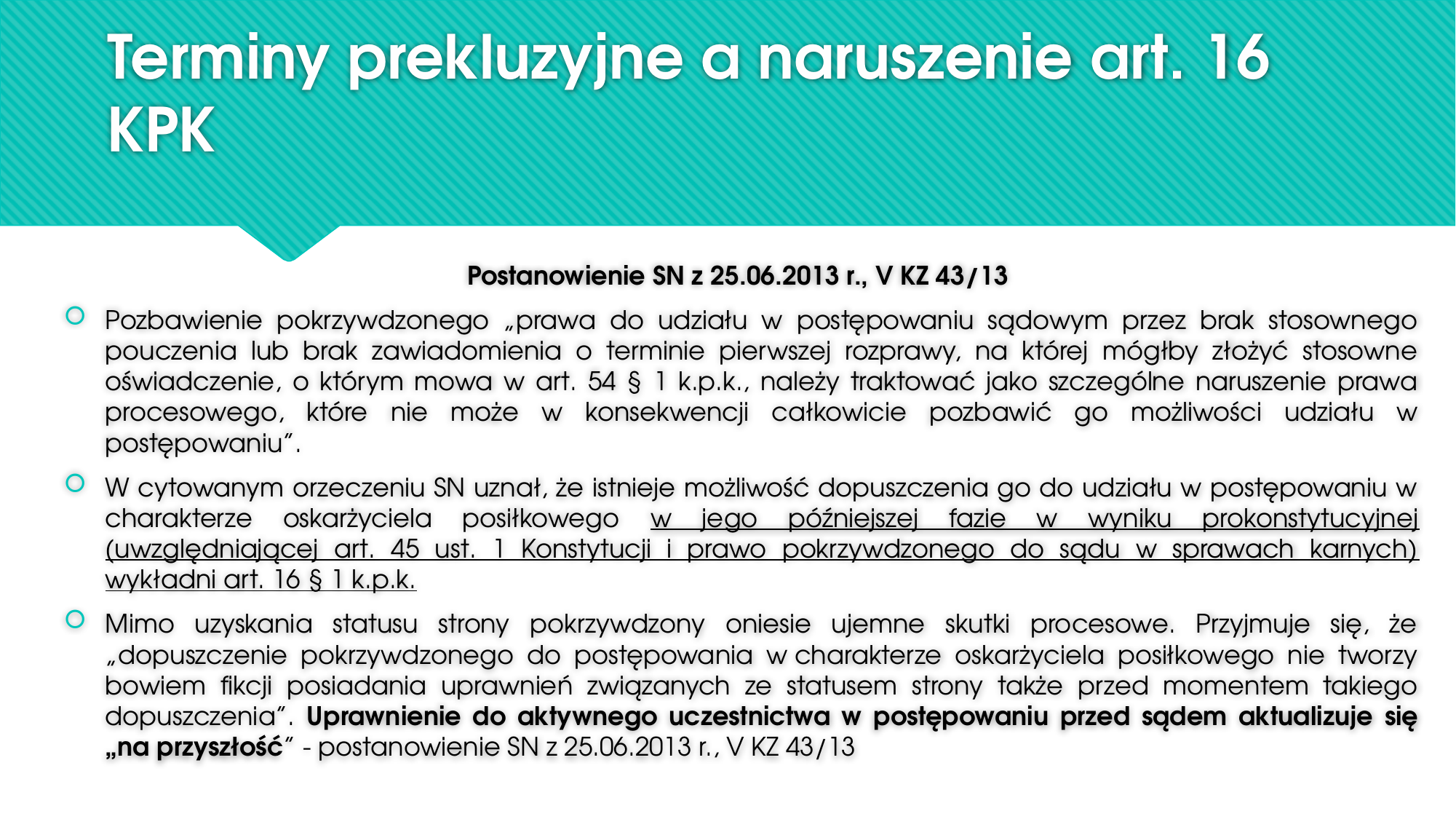

# Terminy prekluzyjne a naruszenie art. 16 KPK
Postanowienie SN z 25.06.2013 r., V KZ 43/13
Pozbawienie pokrzywdzonego „prawa do udziału w postępowaniu sądowym przez brak stosownego pouczenia lub brak zawiadomienia o terminie pierwszej rozprawy, na której mógłby złożyć stosowne oświadczenie, o którym mowa w art. 54 § 1 k.p.k., należy traktować jako szczególne naruszenie prawa procesowego, które nie może w konsekwencji całkowicie pozbawić go możliwości udziału w postępowaniu”.
W cytowanym orzeczeniu SN uznał, że istnieje możliwość dopuszczenia go do udziału w postępowaniu w charakterze oskarżyciela posiłkowego w jego późniejszej fazie w wyniku prokonstytucyjnej (uwzględniającej art. 45 ust. 1 Konstytucji i prawo pokrzywdzonego do sądu w sprawach karnych) wykładni art. 16 § 1 k.p.k.
Mimo uzyskania statusu strony pokrzywdzony oniesie ujemne skutki procesowe. Przyjmuje się, że „dopuszczenie pokrzywdzonego do postępowania w charakterze oskarżyciela posiłkowego nie tworzy bowiem fikcji posiadania uprawnień związanych ze statusem strony także przed momentem takiego dopuszczenia”. Uprawnienie do aktywnego uczestnictwa w postępowaniu przed sądem aktualizuje się „na przyszłość” - postanowienie SN z 25.06.2013 r., V KZ 43/13